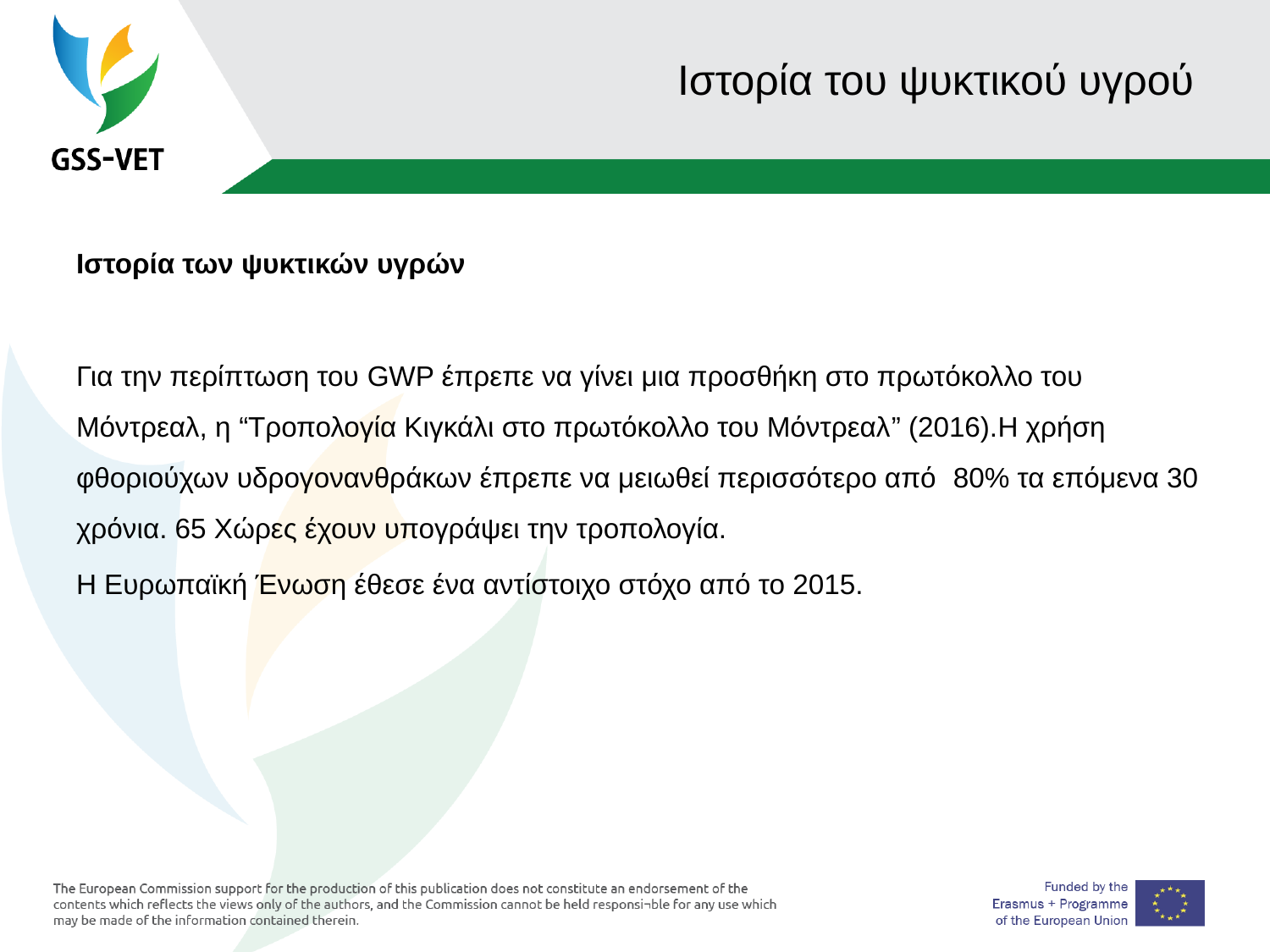

# Ιστορία του ψυκτικού υγρού
Ιστορία των ψυκτικών υγρών

Για την περίπτωση του GWP έπρεπε να γίνει μια προσθήκη στο πρωτόκολλο του Μόντρεαλ, η “Τροπολογία Κιγκάλι στο πρωτόκολλο του Μόντρεαλ” (2016).Η χρήση φθοριούχων υδρογονανθράκων έπρεπε να μειωθεί περισσότερο από  80% τα επόμενα 30 χρόνια. 65 Χώρες έχουν υπογράψει την τροπολογία.
Η Ευρωπαϊκή Ένωση έθεσε ένα αντίστοιχο στόχο από το 2015.